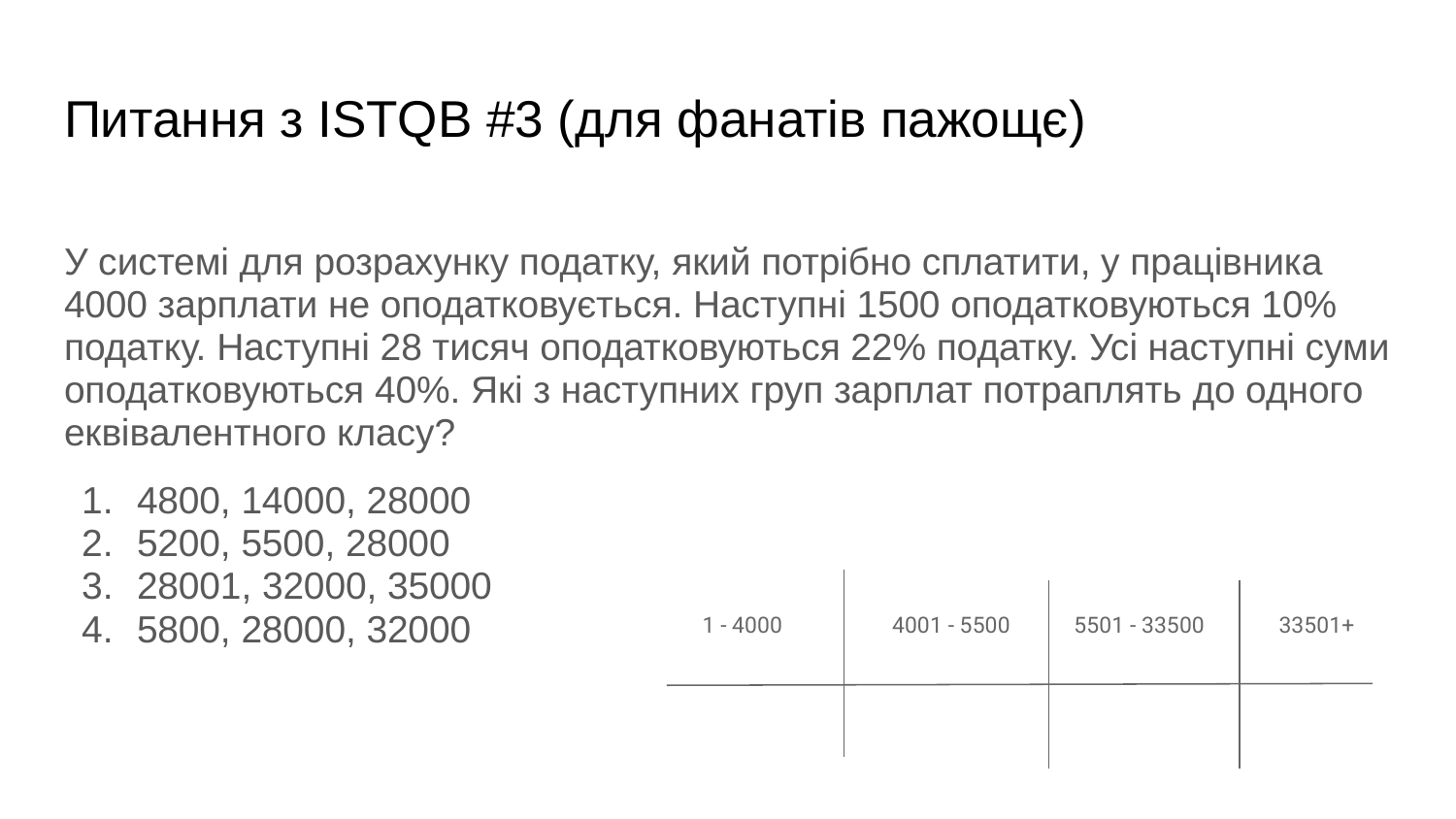

# Питання з ISTQB #3 (для фанатів пажощє)
У системі для розрахунку податку, який потрібно сплатити, у працівника 4000 зарплати не оподатковується. Наступні 1500 оподатковуються 10% податку. Наступні 28 тисяч оподатковуються 22% податку. Усі наступні суми оподатковуються 40%. Які з наступних груп зарплат потраплять до одного еквівалентного класу?
4800, 14000, 28000
5200, 5500, 28000
28001, 32000, 35000
5800, 28000, 32000

1 - 4000
4001 - 5500
5501 - 33500
33501+